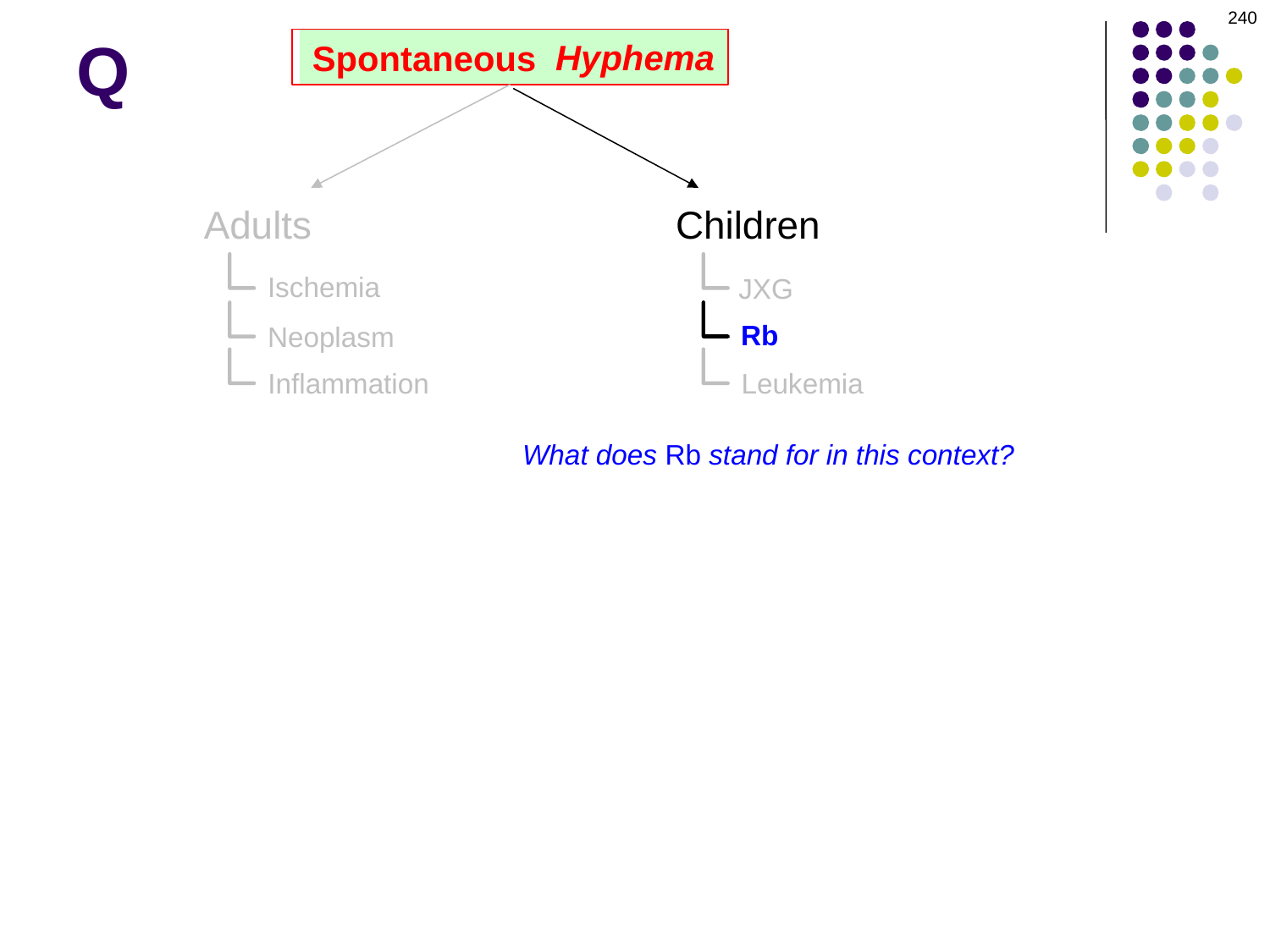

240
# Q

Hyphema
Spontaneous
Children
Adults

Ischemia
JXG

Rb
Neoplasm

Inflammation
Leukemia
What does Rb stand for in this context?